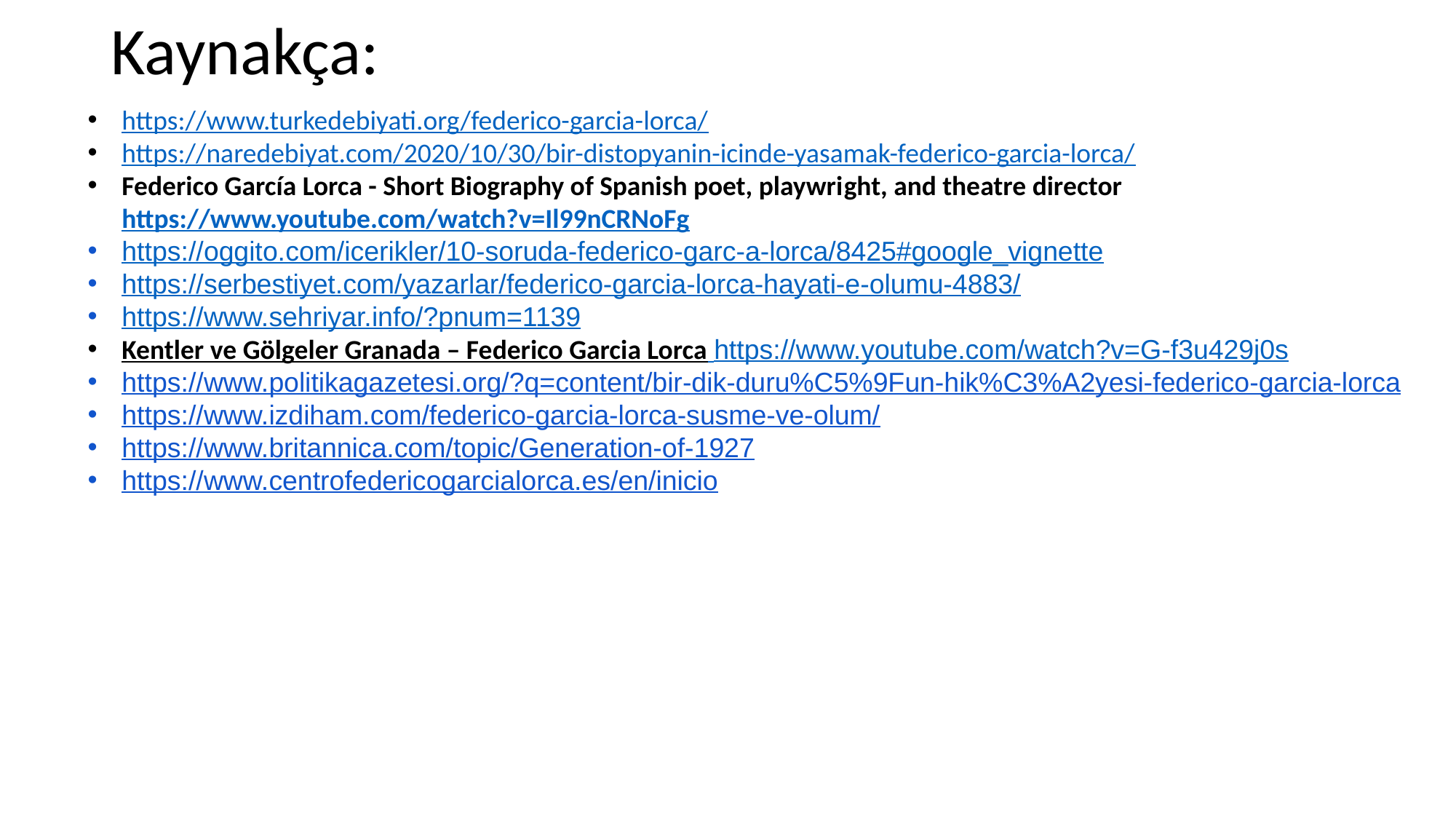

# Kaynakça:
https://www.turkedebiyati.org/federico-garcia-lorca/
https://naredebiyat.com/2020/10/30/bir-distopyanin-icinde-yasamak-federico-garcia-lorca/
Federico García Lorca - Short Biography of Spanish poet, playwright, and theatre director https://www.youtube.com/watch?v=Il99nCRNoFg
https://oggito.com/icerikler/10-soruda-federico-garc-a-lorca/8425#google_vignette
https://serbestiyet.com/yazarlar/federico-garcia-lorca-hayati-e-olumu-4883/
https://www.sehriyar.info/?pnum=1139
Kentler ve Gölgeler Granada – Federico Garcia Lorca https://www.youtube.com/watch?v=G-f3u429j0s
https://www.politikagazetesi.org/?q=content/bir-dik-duru%C5%9Fun-hik%C3%A2yesi-federico-garcia-lorca
https://www.izdiham.com/federico-garcia-lorca-susme-ve-olum/
https://www.britannica.com/topic/Generation-of-1927
https://www.centrofedericogarcialorca.es/en/inicio